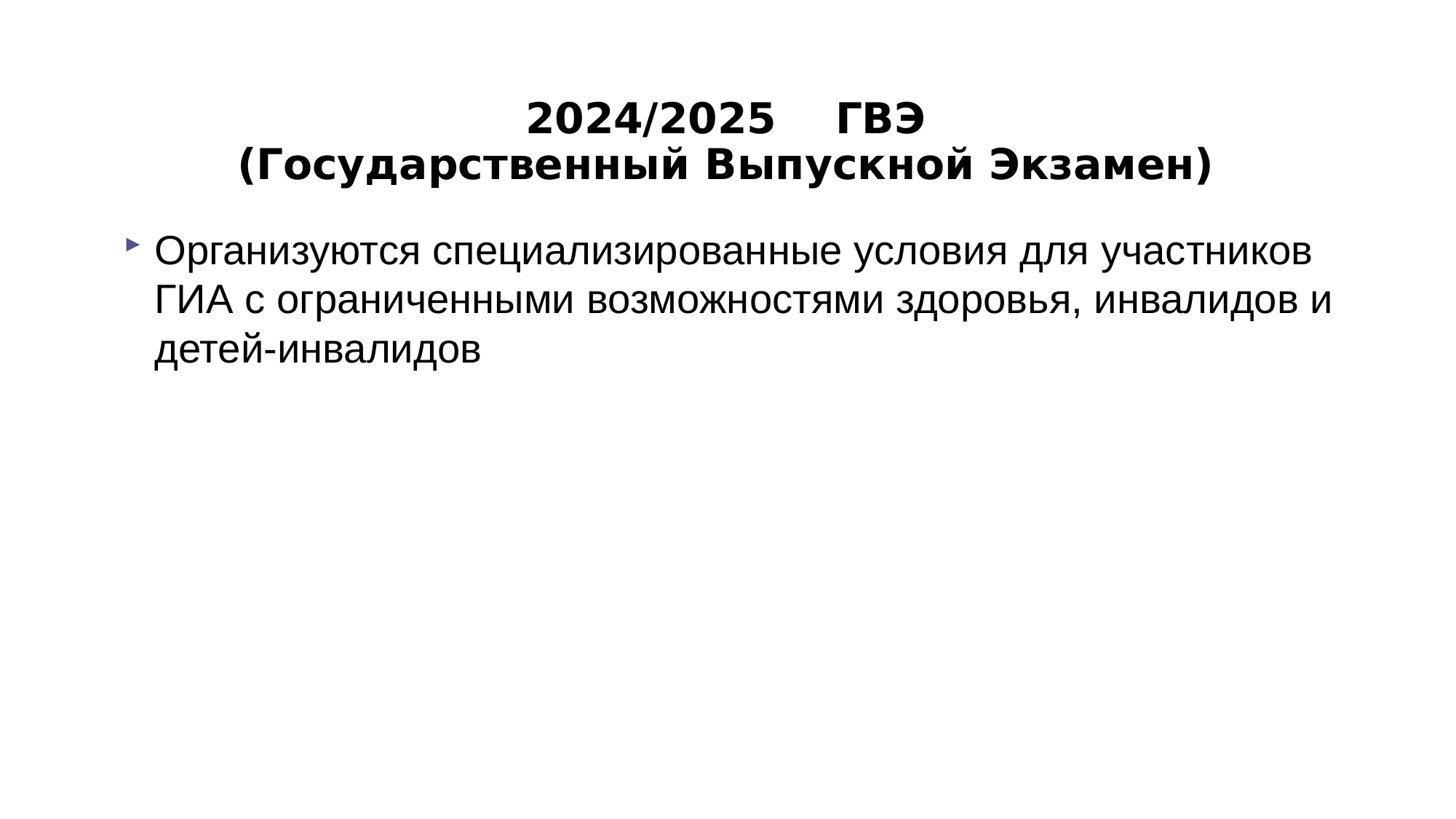

# 2024/2025    ГВЭ (Государственный Выпускной Экзамен)
Организуются специализированные условия для участников ГИА с ограниченными возможностями здоровья, инвалидов и детей-инвалидов